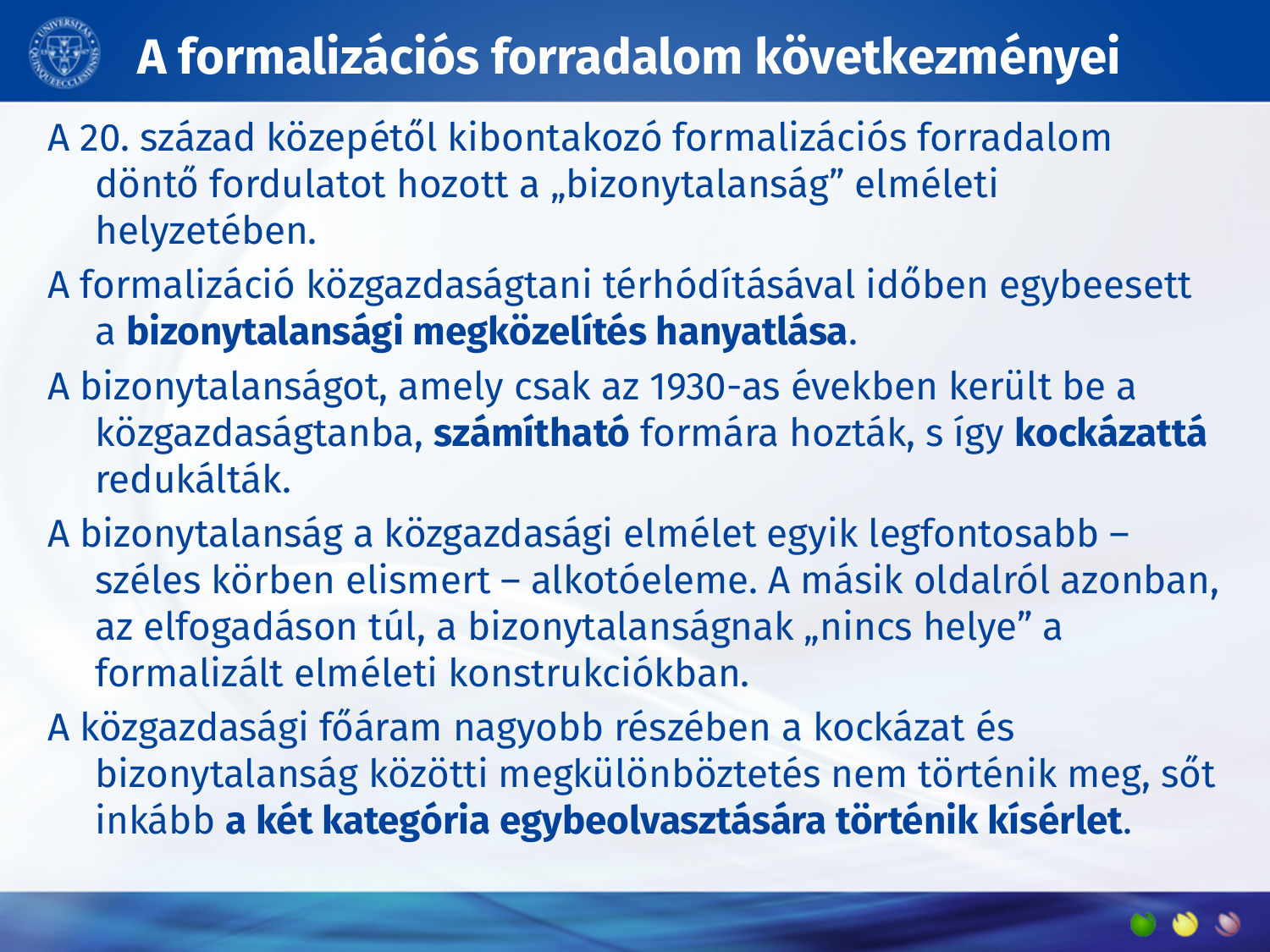

# A formalizációs forradalom következményei
A 20. század közepétől kibontakozó formalizációs forradalom döntő fordulatot hozott a „bizonytalanság” elméleti helyzetében.
A formalizáció közgazdaságtani térhódításával időben egybeesett a bizonytalansági megközelítés hanyatlása.
A bizonytalanságot, amely csak az 1930-as években került be a közgazdaságtanba, számítható formára hozták, s így kockázattá redukálták.
A bizonytalanság a közgazdasági elmélet egyik legfontosabb – széles körben elismert – alkotóeleme. A másik oldalról azonban, az elfogadáson túl, a bizonytalanságnak „nincs helye” a formalizált elméleti konstrukciókban.
A közgazdasági főáram nagyobb részében a kockázat és bizonytalanság közötti megkülönböztetés nem történik meg, sőt inkább a két kategória egybeolvasztására történik kísérlet.